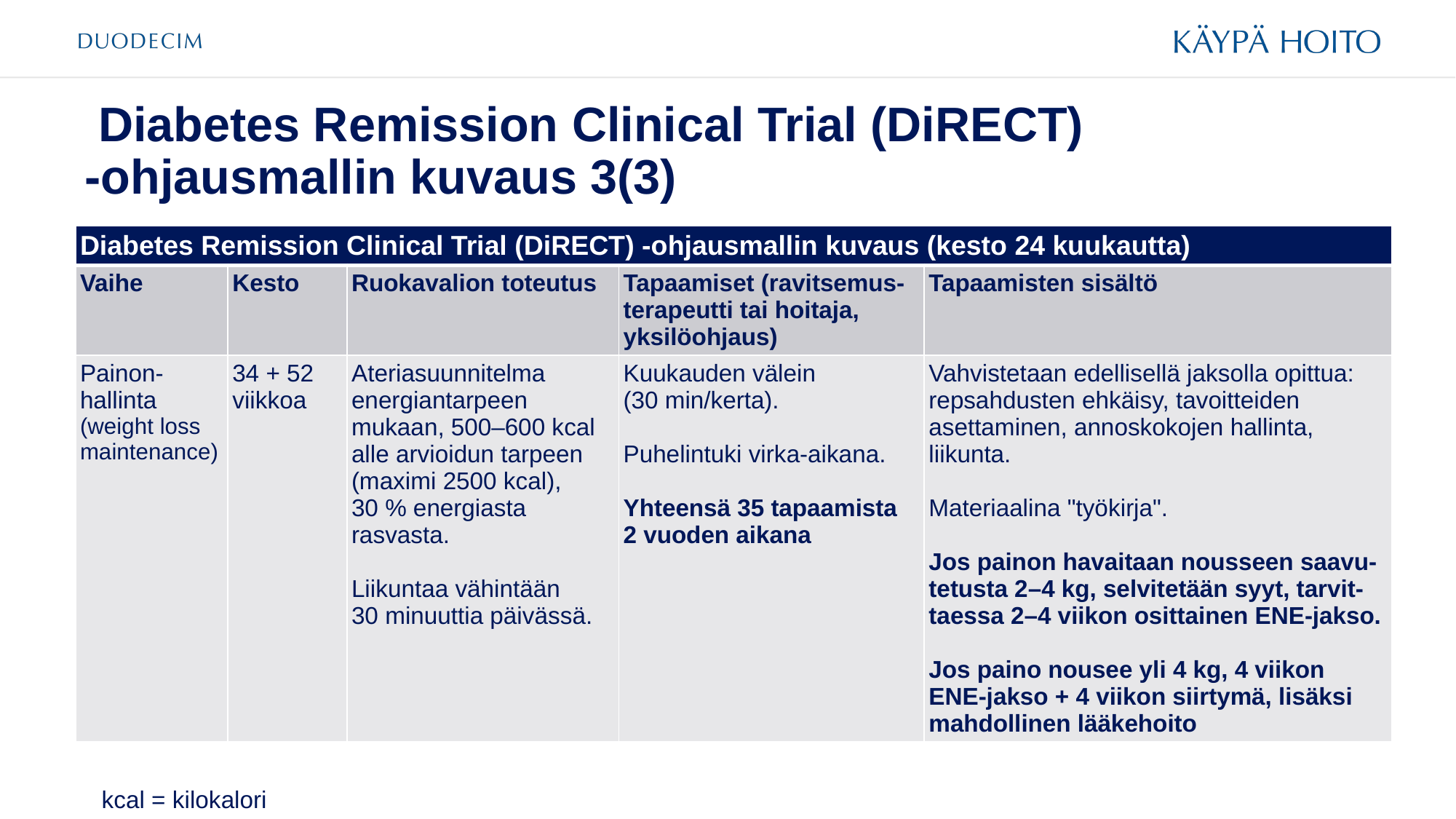

# Diabetes Remission Clinical Trial (DiRECT) -ohjausmallin kuvaus 3(3)
| Diabetes Remission Clinical Trial (DiRECT) -ohjausmallin kuvaus (kesto 24 kuukautta) |  |  |  |  |
| --- | --- | --- | --- | --- |
| Vaihe | Kesto | Ruokavalion toteutus | Tapaamiset (ravitsemus- terapeutti tai hoitaja, yksilöohjaus) | Tapaamisten sisältö |
| Painon- hallinta (weight loss maintenance) | 34 + 52 viikkoa | Ateriasuunnitelma energiantarpeen mukaan, 500–600 kcal alle arvioidun tarpeen (maximi 2500 kcal), 30 % energiasta rasvasta. Liikuntaa vähintään 30 minuuttia päivässä. | Kuukauden välein (30 min/kerta). Puhelintuki virka-aikana. Yhteensä 35 tapaamista 2 vuoden aikana | Vahvistetaan edellisellä jaksolla opittua: repsahdusten ehkäisy, tavoitteiden asettaminen, annoskokojen hallinta, liikunta. Materiaalina "työkirja". Jos painon havaitaan nousseen saavu-tetusta 2–4 kg, selvitetään syyt, tarvit-taessa 2–4 viikon osittainen ENE-jakso. Jos paino nousee yli 4 kg, 4 viikon ENE-jakso + 4 viikon siirtymä, lisäksi mahdollinen lääkehoito |
kcal = kilokalori